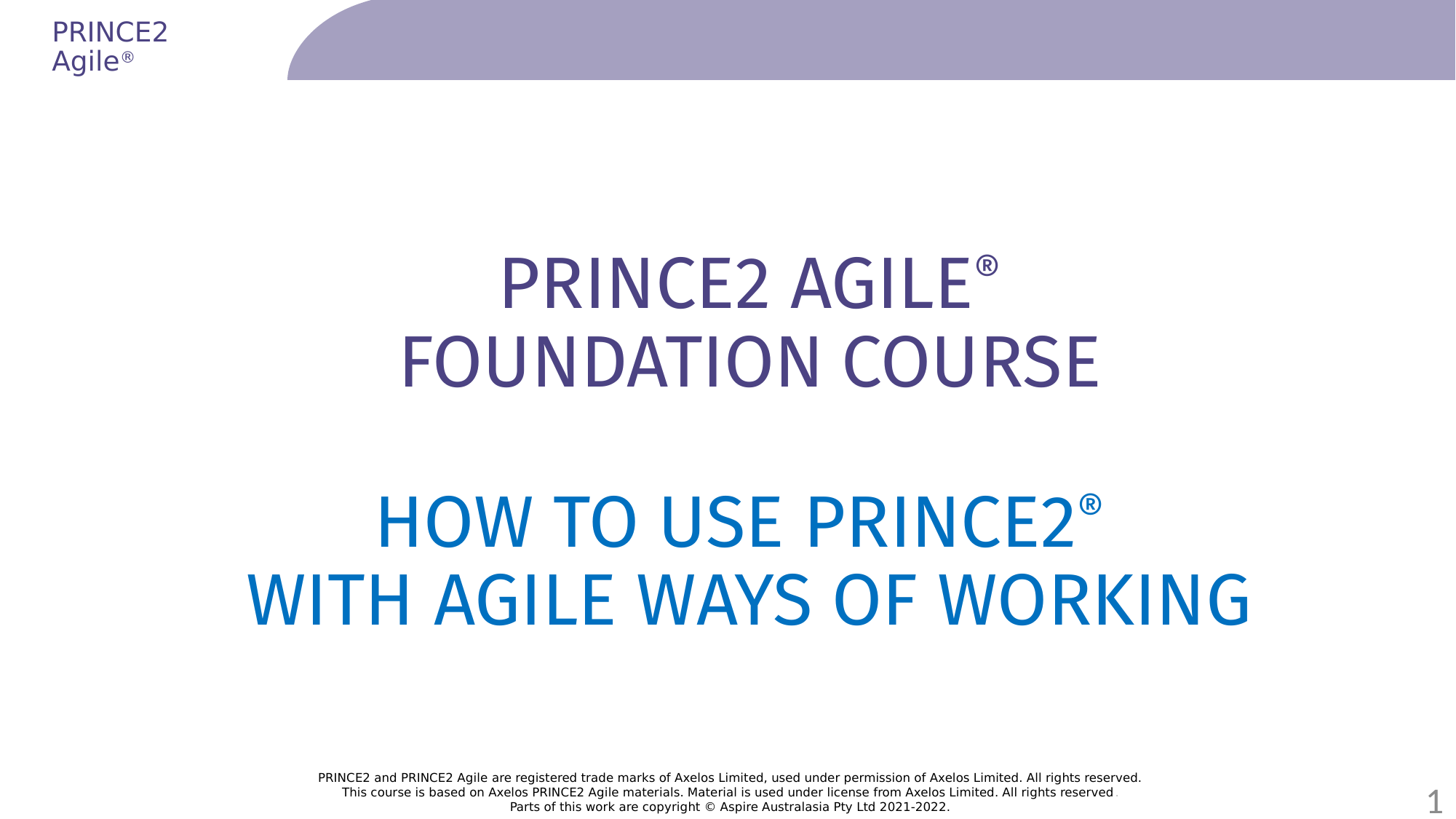

PRINCE2 Agile®
Foundation course
How to use PRINCE2®
with agile ways of working
PRINCE2 and PRINCE2 Agile are registered trade marks of Axelos Limited, used under permission of Axelos Limited. All rights reserved.
This course is based on Axelos PRINCE2 Agile materials. Material is used under license from Axelos Limited. All rights reserved.
Parts of this work are copyright © Aspire Australasia Pty Ltd 2021-2022.
1